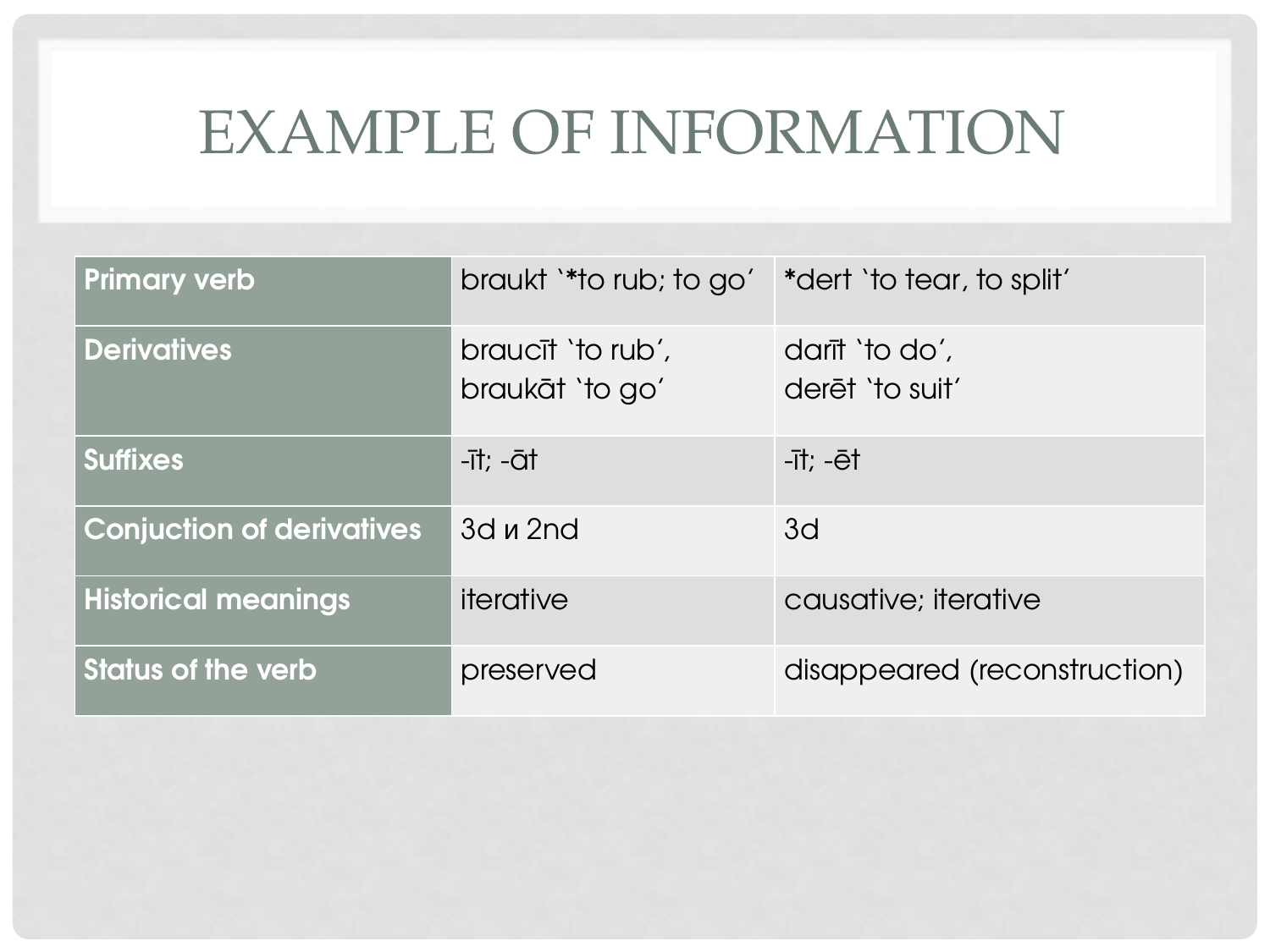

# Example of information
| Primary verb | braukt ‘\*to rub; to go’ | \*dert ‘to tear, to split’ |
| --- | --- | --- |
| Derivatives | braucīt ‘to rub’, braukāt ‘to go’ | darīt ‘to do’, derēt ‘to suit’ |
| Suffixes | -īt; -āt | -īt; -ēt |
| Conjuction of derivatives | 3d и 2nd | 3d |
| Historical meanings | iterative | causative; iterative |
| Status of the verb | preserved | disappeared (reconstruction) |